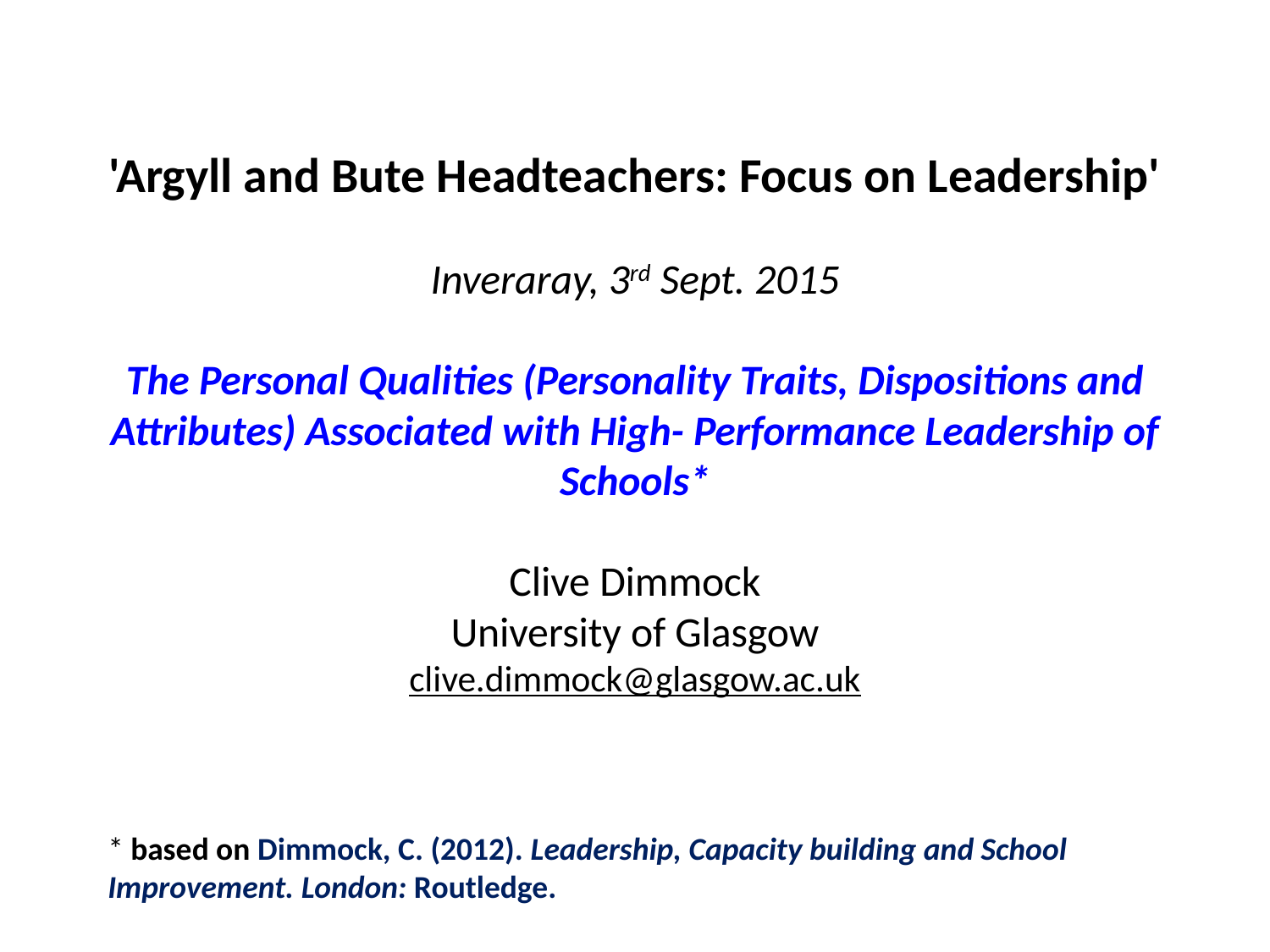

# 'Argyll and Bute Headteachers: Focus on Leadership' Inveraray, 3rd Sept. 2015   The Personal Qualities (Personality Traits, Dispositions and Attributes) Associated with High- Performance Leadership of Schools* Clive Dimmock University of Glasgow clive.dimmock@glasgow.ac.uk
* based on Dimmock, C. (2012). Leadership, Capacity building and School Improvement. London: Routledge.